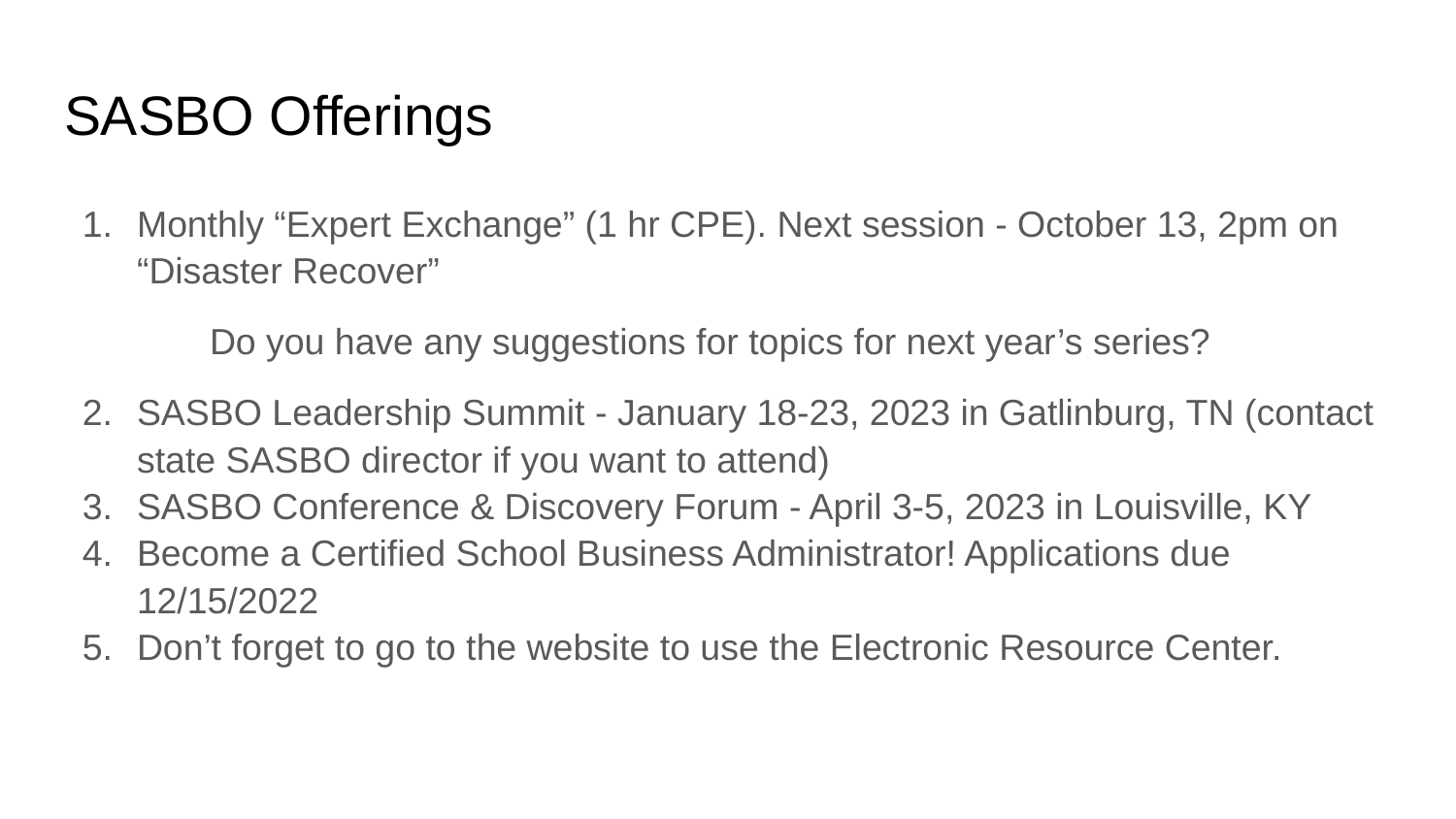

# SASBO Offerings
Monthly “Expert Exchange” (1 hr CPE). Next session - October 13, 2pm on “Disaster Recover”
Do you have any suggestions for topics for next year’s series?
SASBO Leadership Summit - January 18-23, 2023 in Gatlinburg, TN (contact state SASBO director if you want to attend)
SASBO Conference & Discovery Forum - April 3-5, 2023 in Louisville, KY
Become a Certified School Business Administrator! Applications due 12/15/2022
Don’t forget to go to the website to use the Electronic Resource Center.